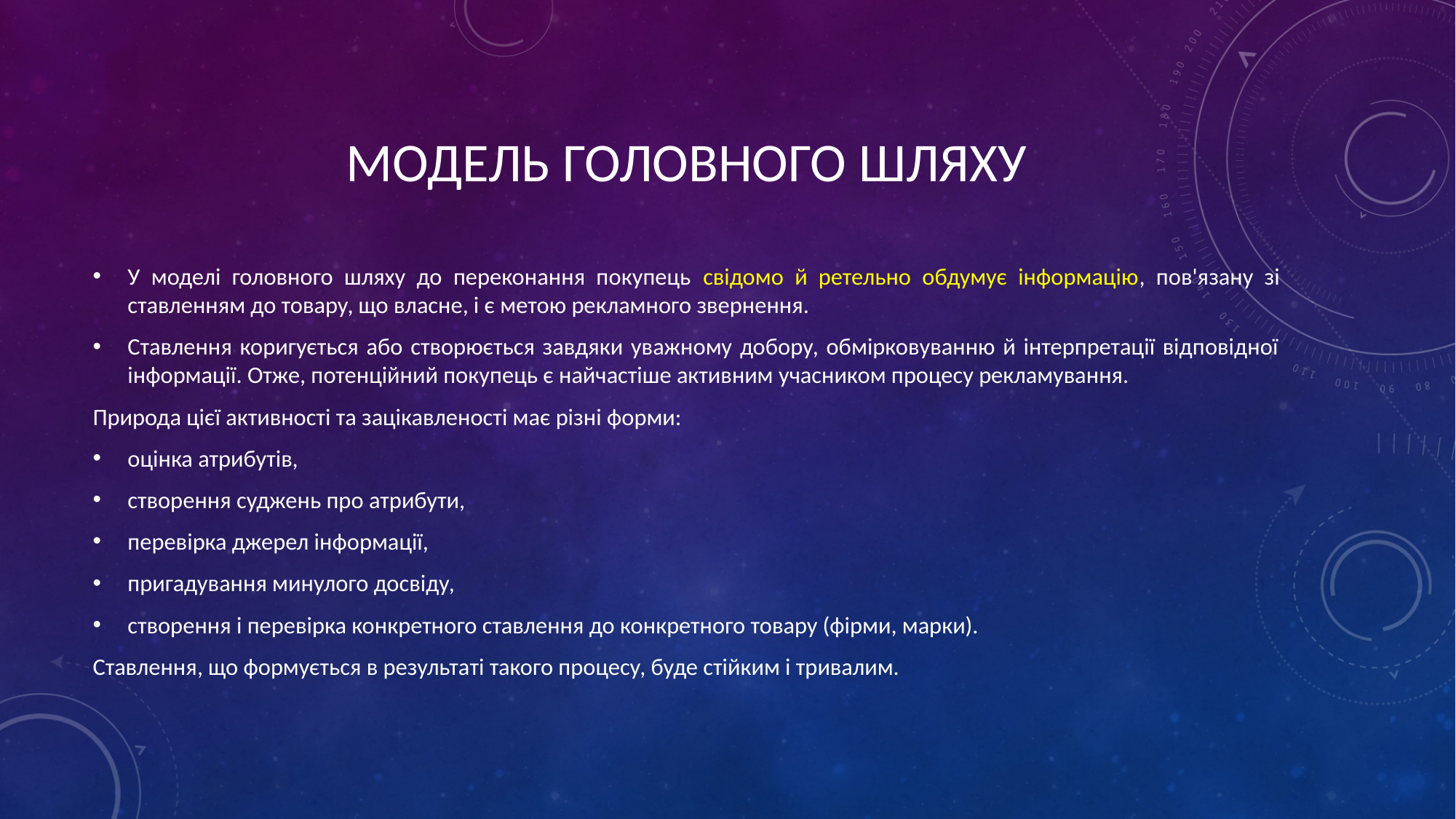

# модель головного шляху
У моделі головного шляху до переконання покупець свідомо й ретельно обдумує інформацію, пов'язану зі ставленням до товару, що власне, і є метою рекламного звернення.
Ставлення коригується або створюється завдяки уважному добору, обмірковуванню й інтерпретації відповідної інформації. Отже, потенційний покупець є найчастіше активним учасником процесу рекламування.
Природа цієї активності та зацікавленості має різні форми:
оцінка атрибутів,
створення суджень про атрибути,
перевірка джерел інформації,
пригадування минулого досвіду,
створення і перевірка конкретного ставлення до конкретного товару (фірми, марки).
Ставлення, що формується в результаті такого процесу, буде стійким і тривалим.